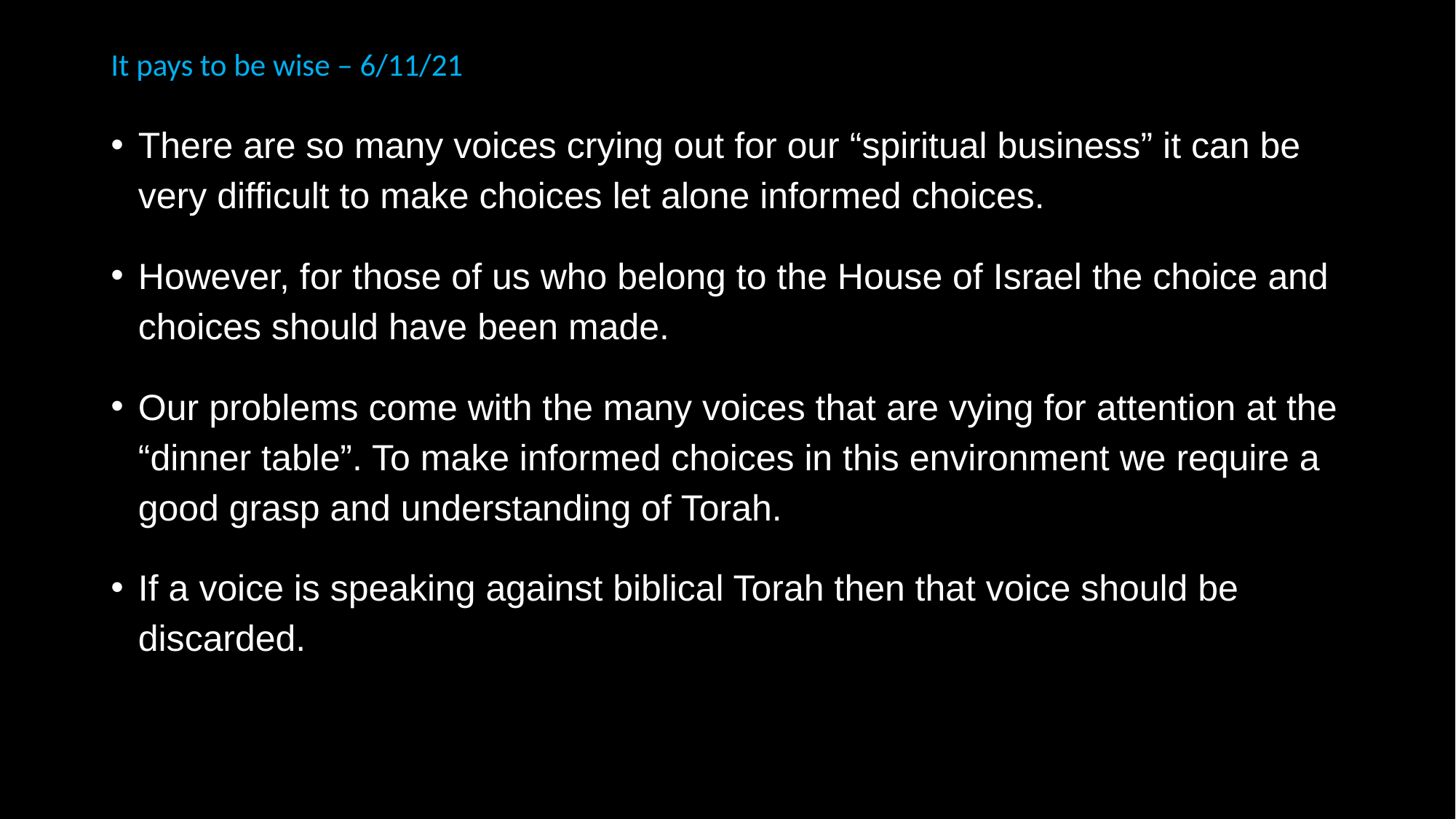

# It pays to be wise – 6/11/21
There are so many voices crying out for our “spiritual business” it can be very difficult to make choices let alone informed choices.
However, for those of us who belong to the House of Israel the choice and choices should have been made.
Our problems come with the many voices that are vying for attention at the “dinner table”. To make informed choices in this environment we require a good grasp and understanding of Torah.
If a voice is speaking against biblical Torah then that voice should be discarded.